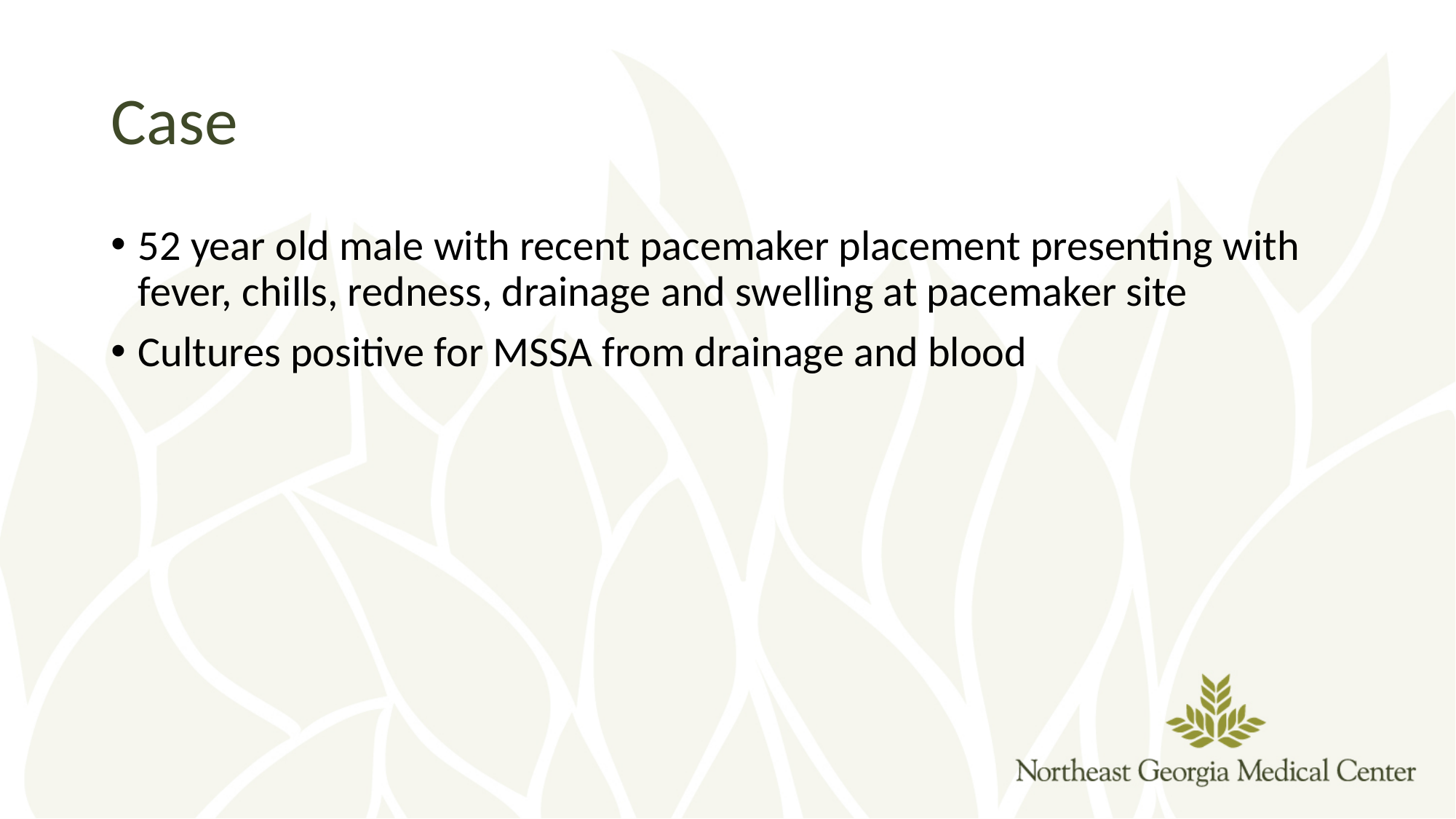

# Case
52 year old male with recent pacemaker placement presenting with fever, chills, redness, drainage and swelling at pacemaker site
Cultures positive for MSSA from drainage and blood